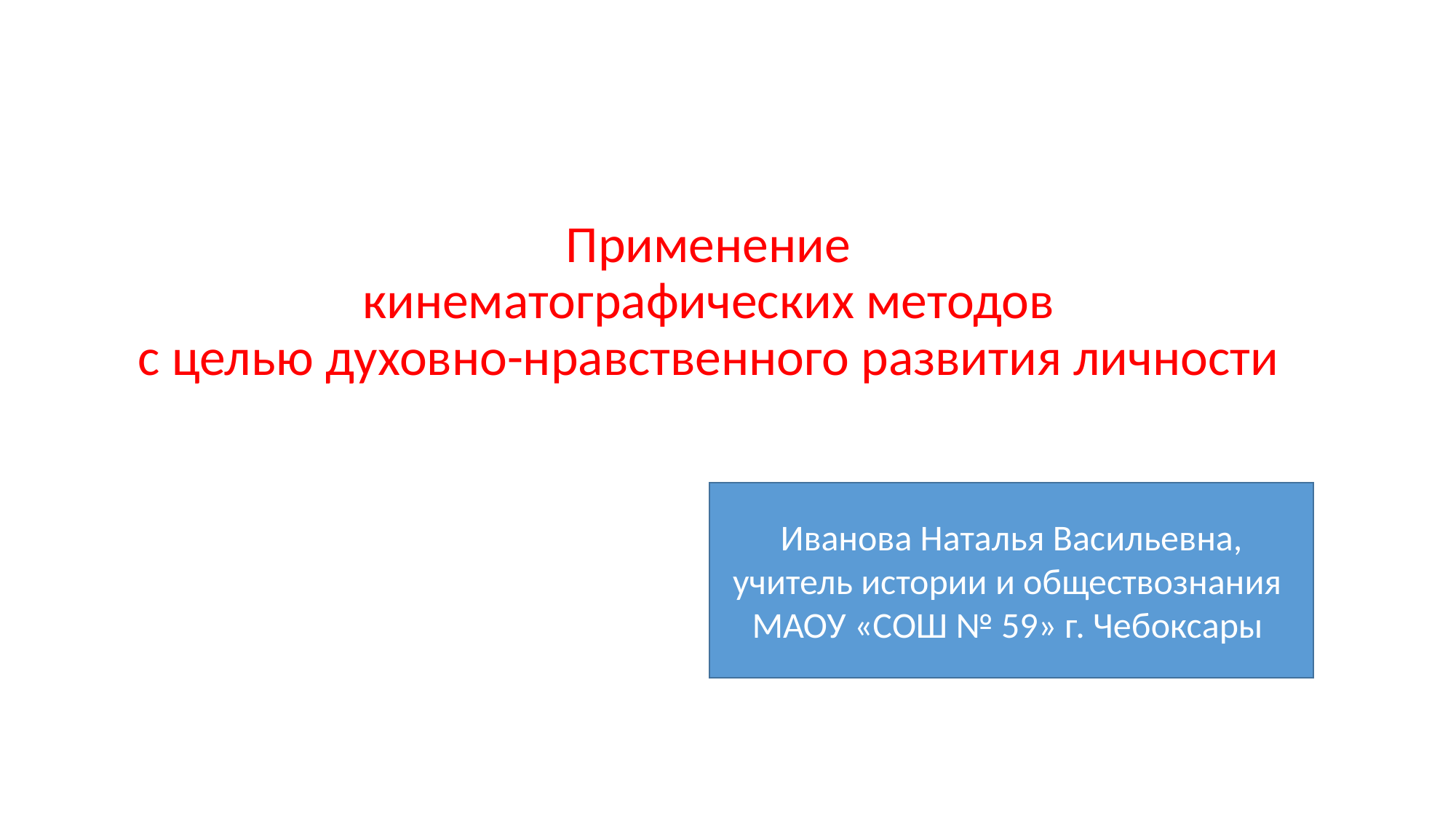

# Применение кинематографических методов с целью духовно-нравственного развития личности

Иванова Наталья Васильевна,
учитель истории и обществознания
МАОУ «СОШ № 59» г. Чебоксары